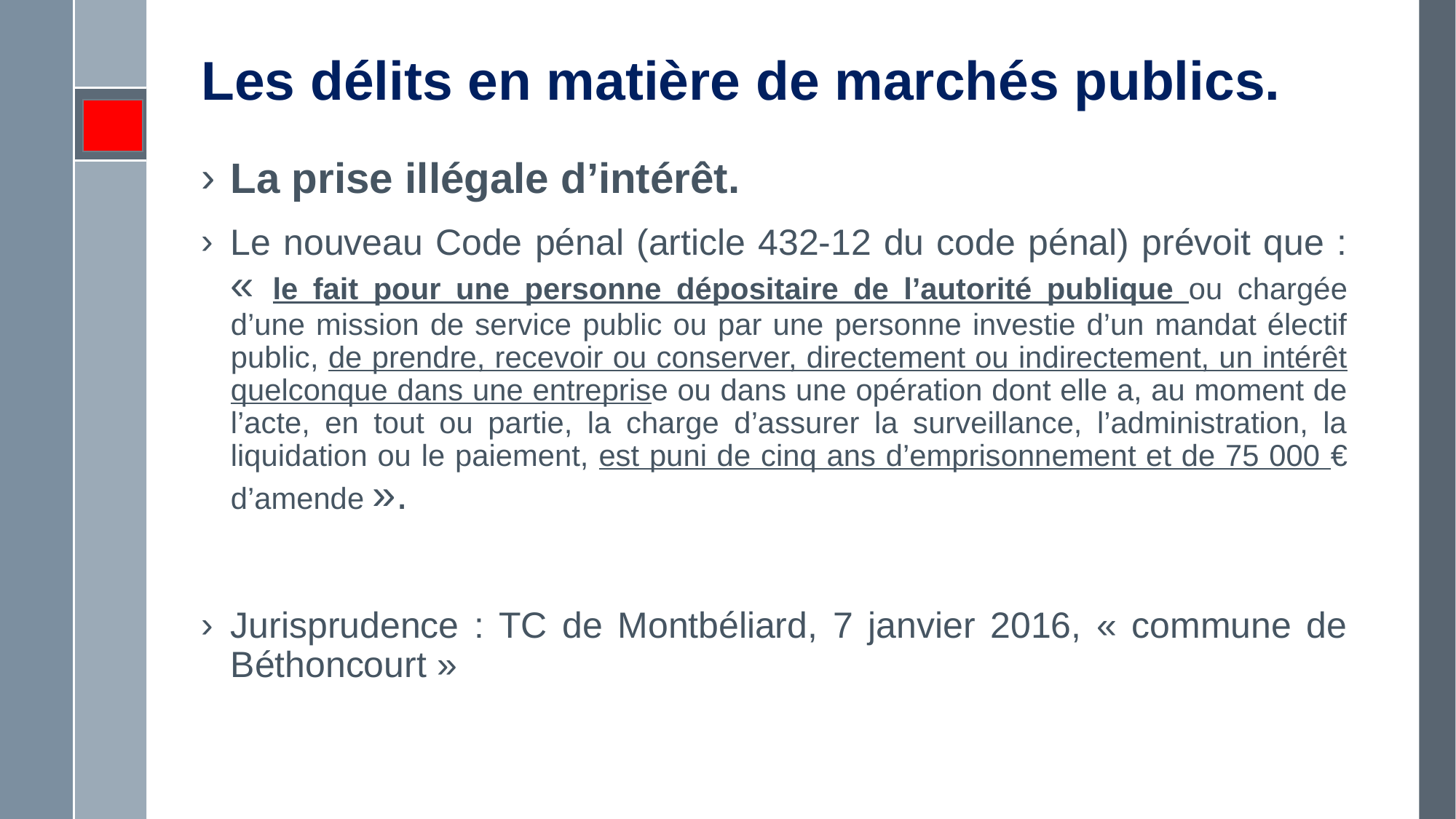

# Les délits en matière de marchés publics.

La prise illégale d’intérêt.
Le nouveau Code pénal (article 432-12 du code pénal) prévoit que : « le fait pour une personne dépositaire de l’autorité publique ou chargée d’une mission de service public ou par une personne investie d’un mandat électif public, de prendre, recevoir ou conserver, directement ou indirectement, un intérêt quelconque dans une entreprise ou dans une opération dont elle a, au moment de l’acte, en tout ou partie, la charge d’assurer la surveillance, l’administration, la liquidation ou le paiement, est puni de cinq ans d’emprisonnement et de 75 000 € d’amende ».

Jurisprudence : TC de Montbéliard, 7 janvier 2016, « commune de Béthoncourt »